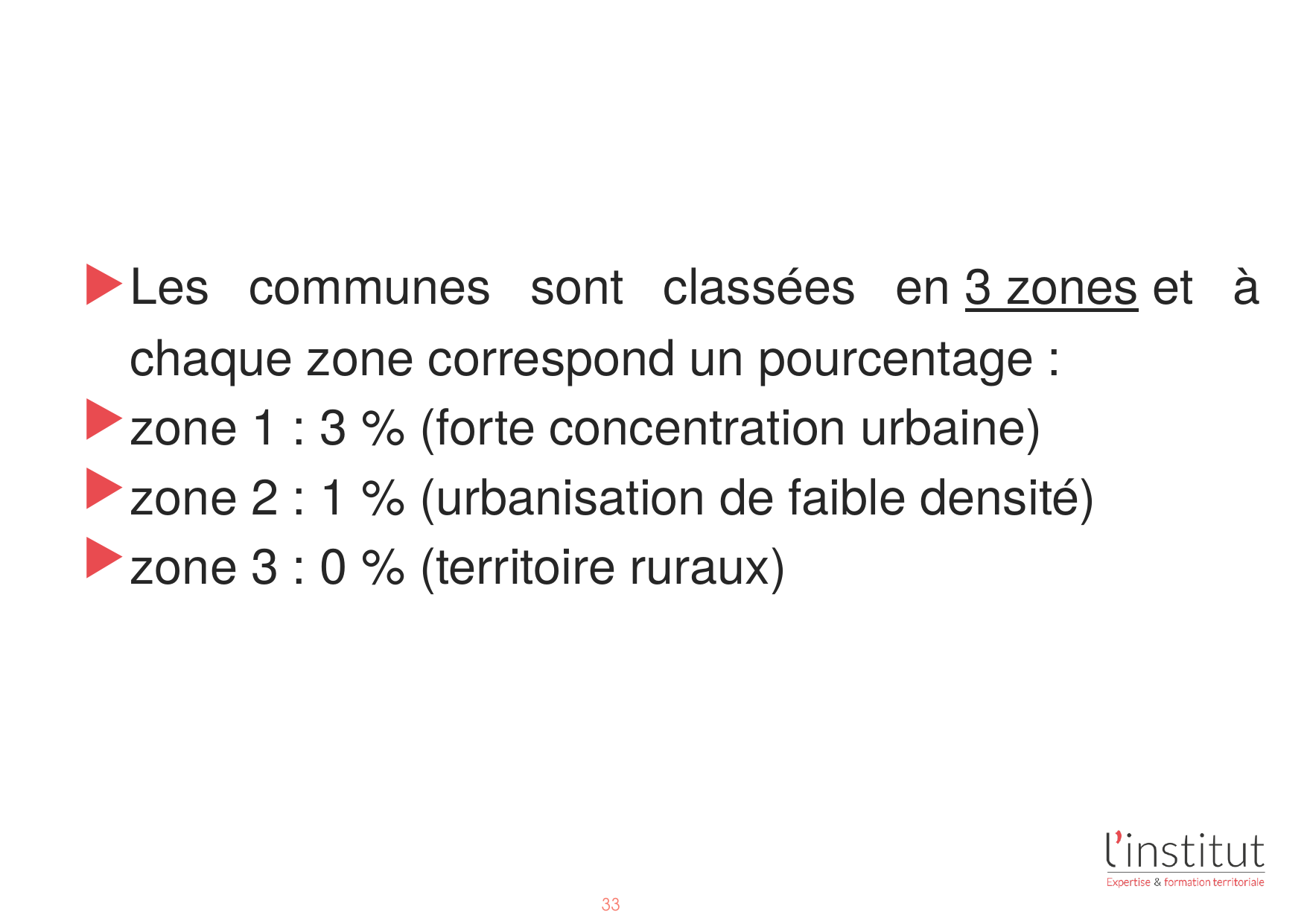

#

Les communes sont classées en 3 zones et à chaque zone correspond un pourcentage :
zone 1 : 3 % (forte concentration urbaine)
zone 2 : 1 % (urbanisation de faible densité)
zone 3 : 0 % (territoire ruraux)